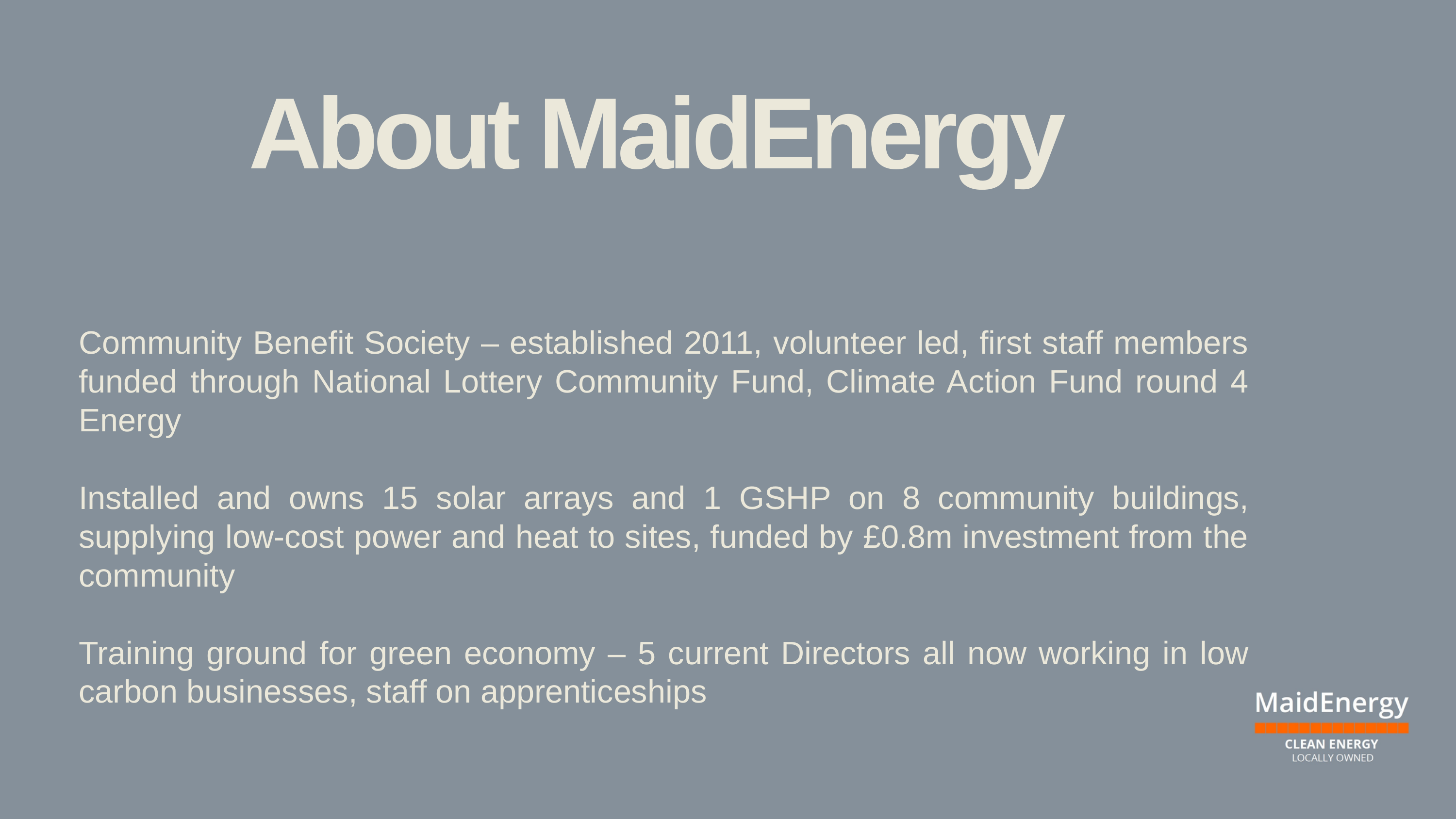

About MaidEnergy
Community Benefit Society – established 2011, volunteer led, first staff members funded through National Lottery Community Fund, Climate Action Fund round 4 Energy

Installed and owns 15 solar arrays and 1 GSHP on 8 community buildings, supplying low-cost power and heat to sites, funded by £0.8m investment from the community

Training ground for green economy – 5 current Directors all now working in low carbon businesses, staff on apprenticeships